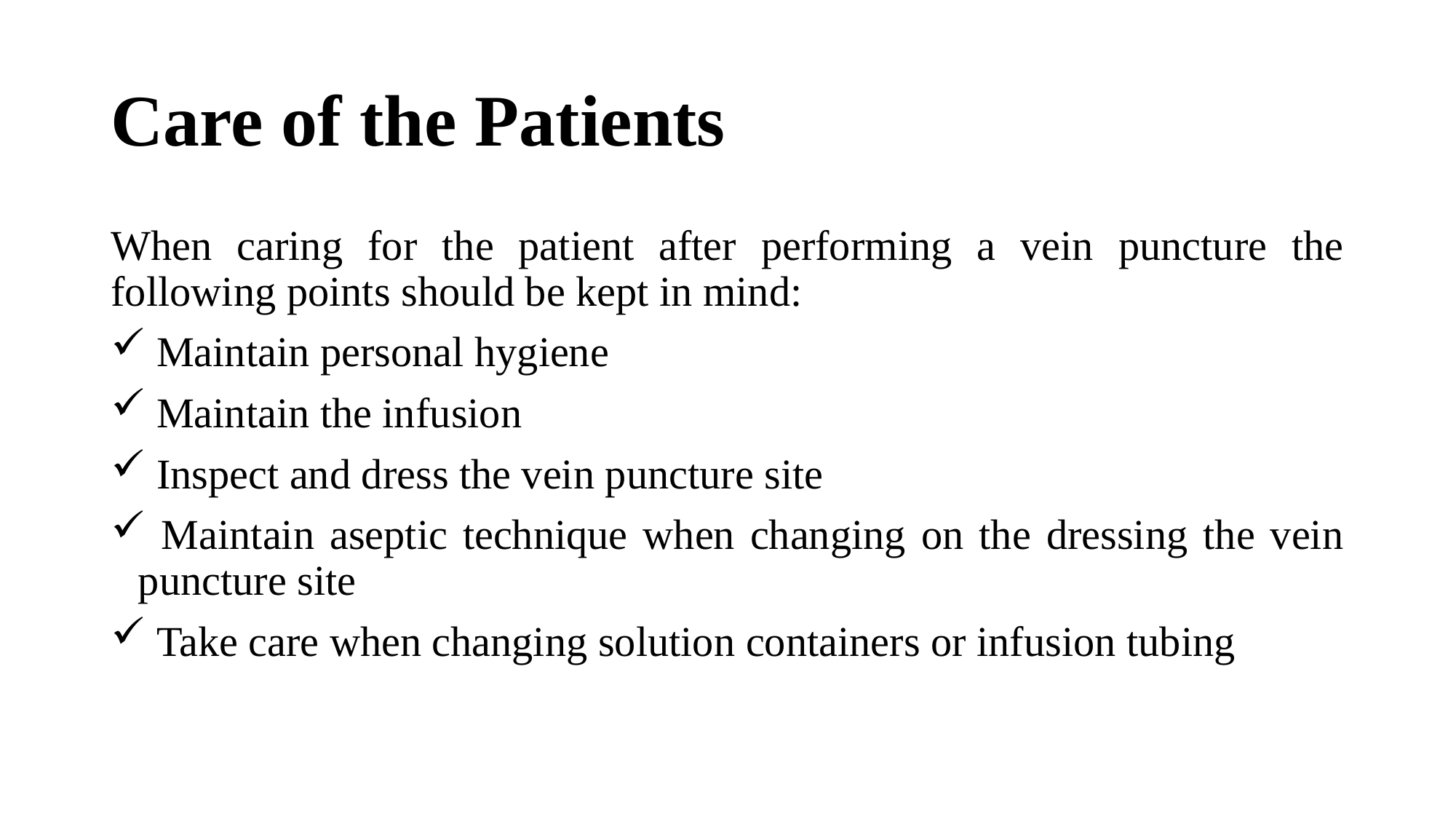

# Care of the Patients
When caring for the patient after performing a vein puncture the following points should be kept in mind:
 Maintain personal hygiene
 Maintain the infusion
 Inspect and dress the vein puncture site
 Maintain aseptic technique when changing on the dressing the vein puncture site
 Take care when changing solution containers or infusion tubing